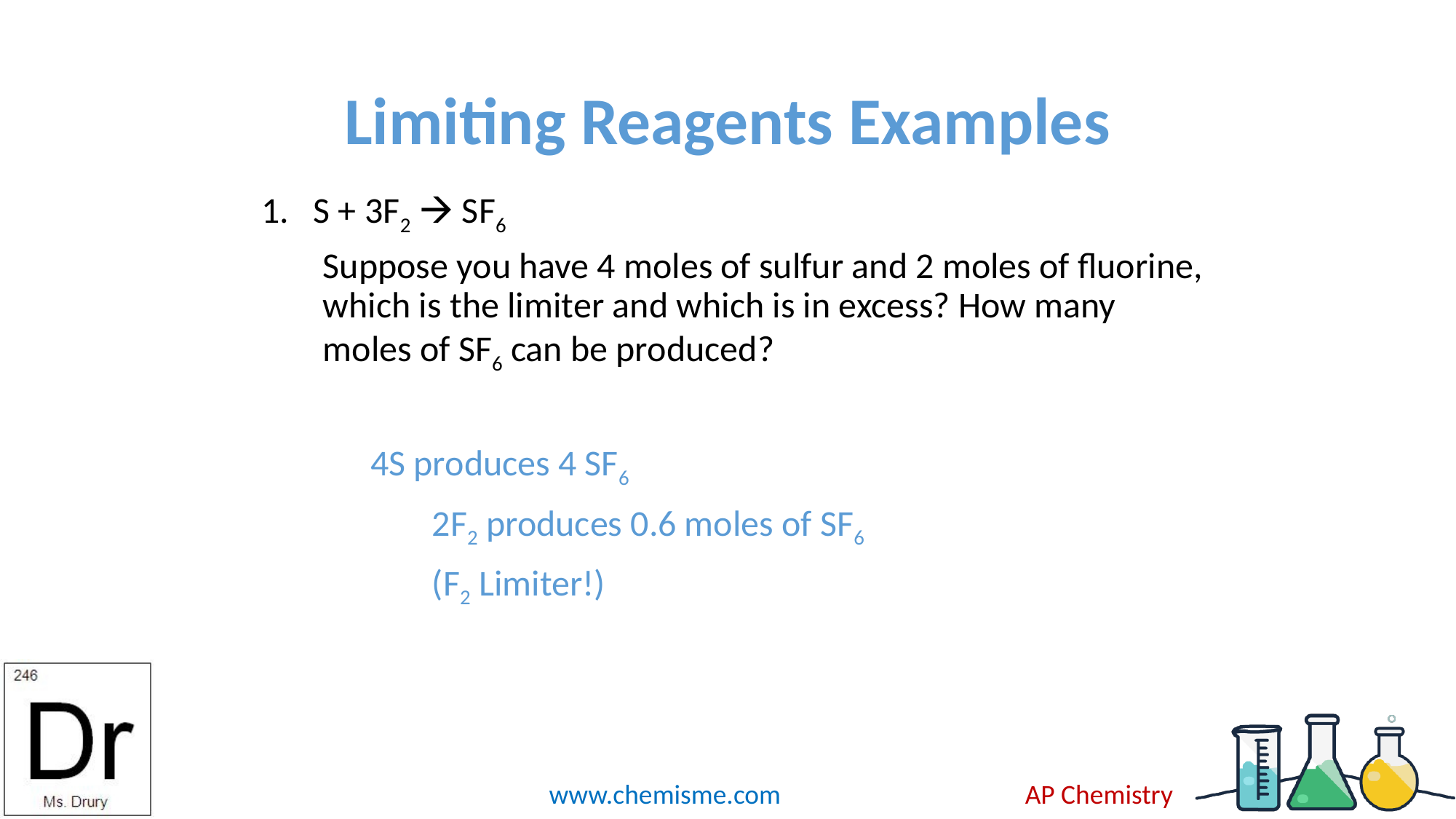

# Limiting Reagents Examples
1.   S + 3F2 🡪 SF6
	Suppose you have 4 moles of sulfur and 2 moles of fluorine, which is the limiter and which is in excess? How many moles of SF6 can be produced?

	4S produces 4 SF6
		2F2 produces 0.6 moles of SF6
		(F2 Limiter!)